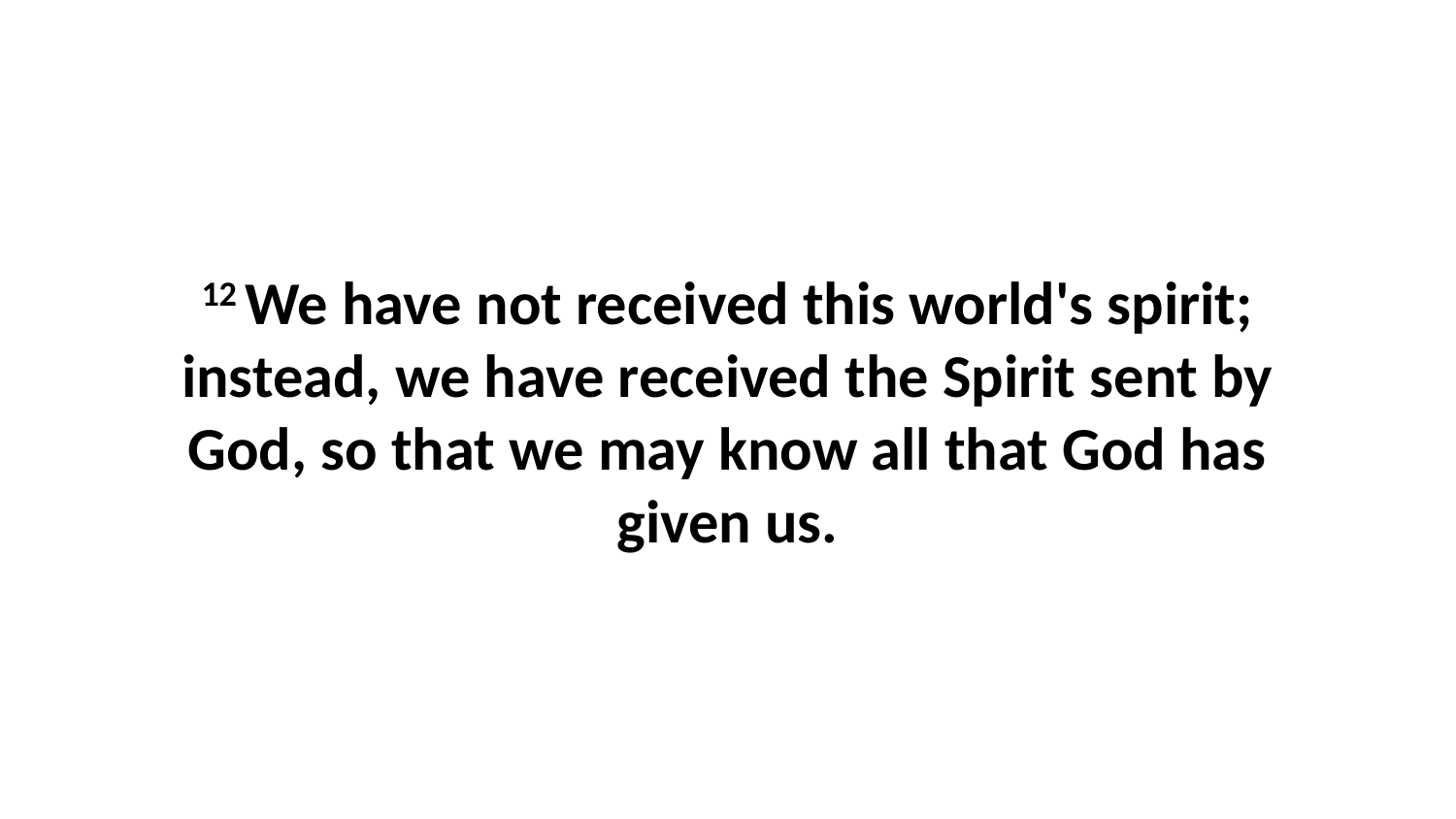

12 We have not received this world's spirit; instead, we have received the Spirit sent by God, so that we may know all that God has given us.